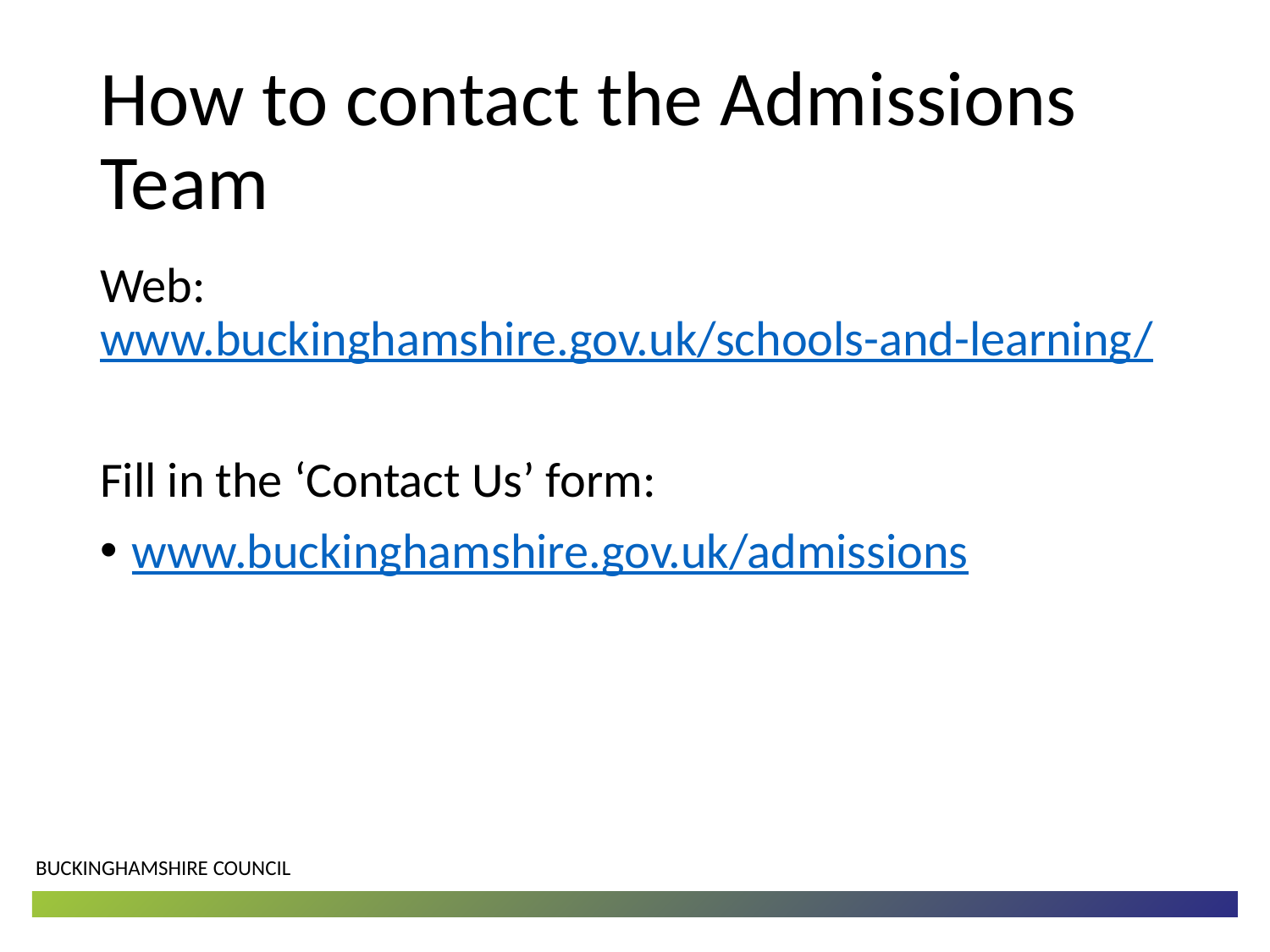

# How to contact the Admissions Team
Web: www.buckinghamshire.gov.uk/schools-and-learning/

Fill in the ‘Contact Us’ form:
www.buckinghamshire.gov.uk/admissions